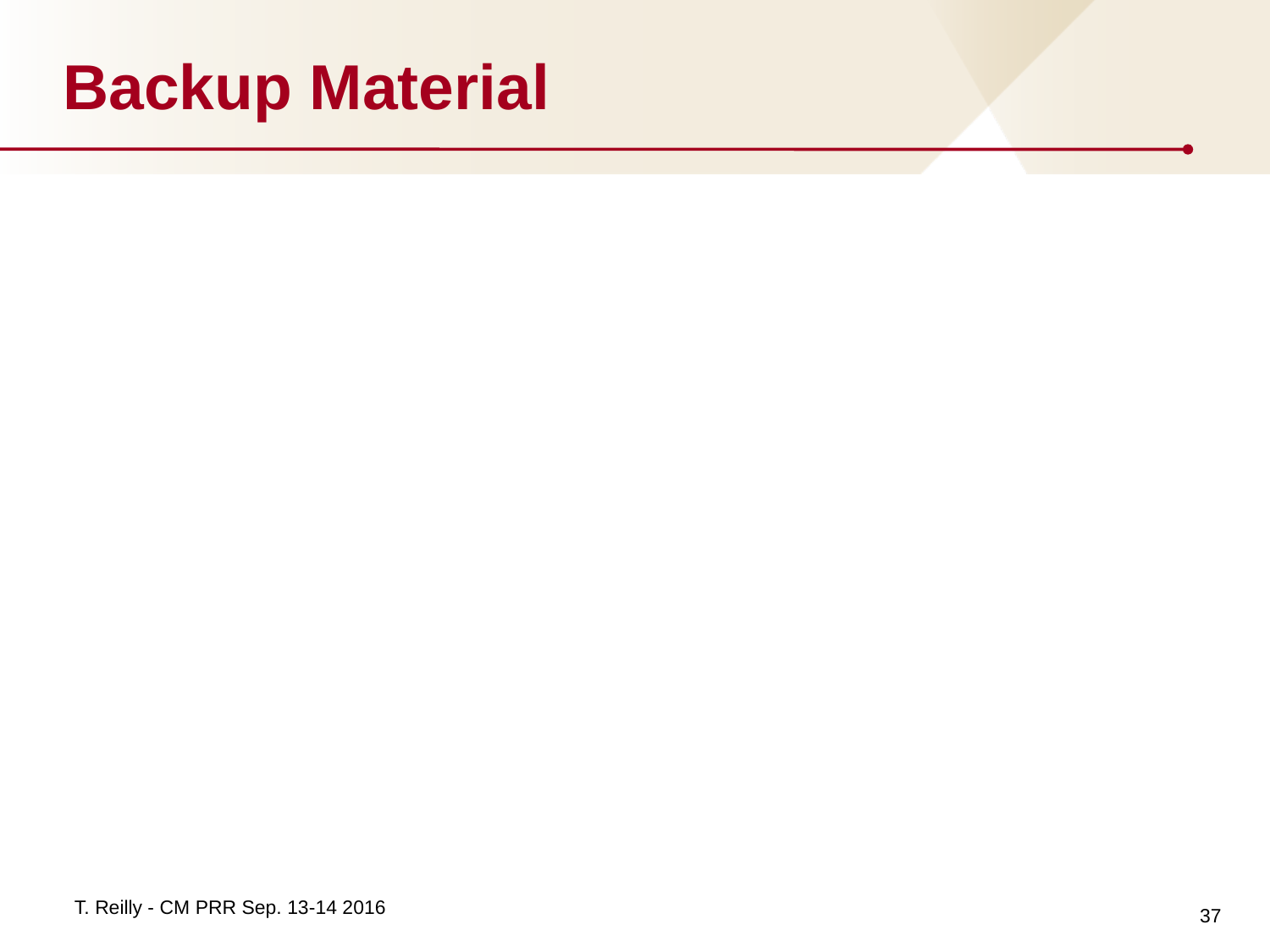

# Backup Material
37
T. Reilly - CM PRR Sep. 13-14 2016